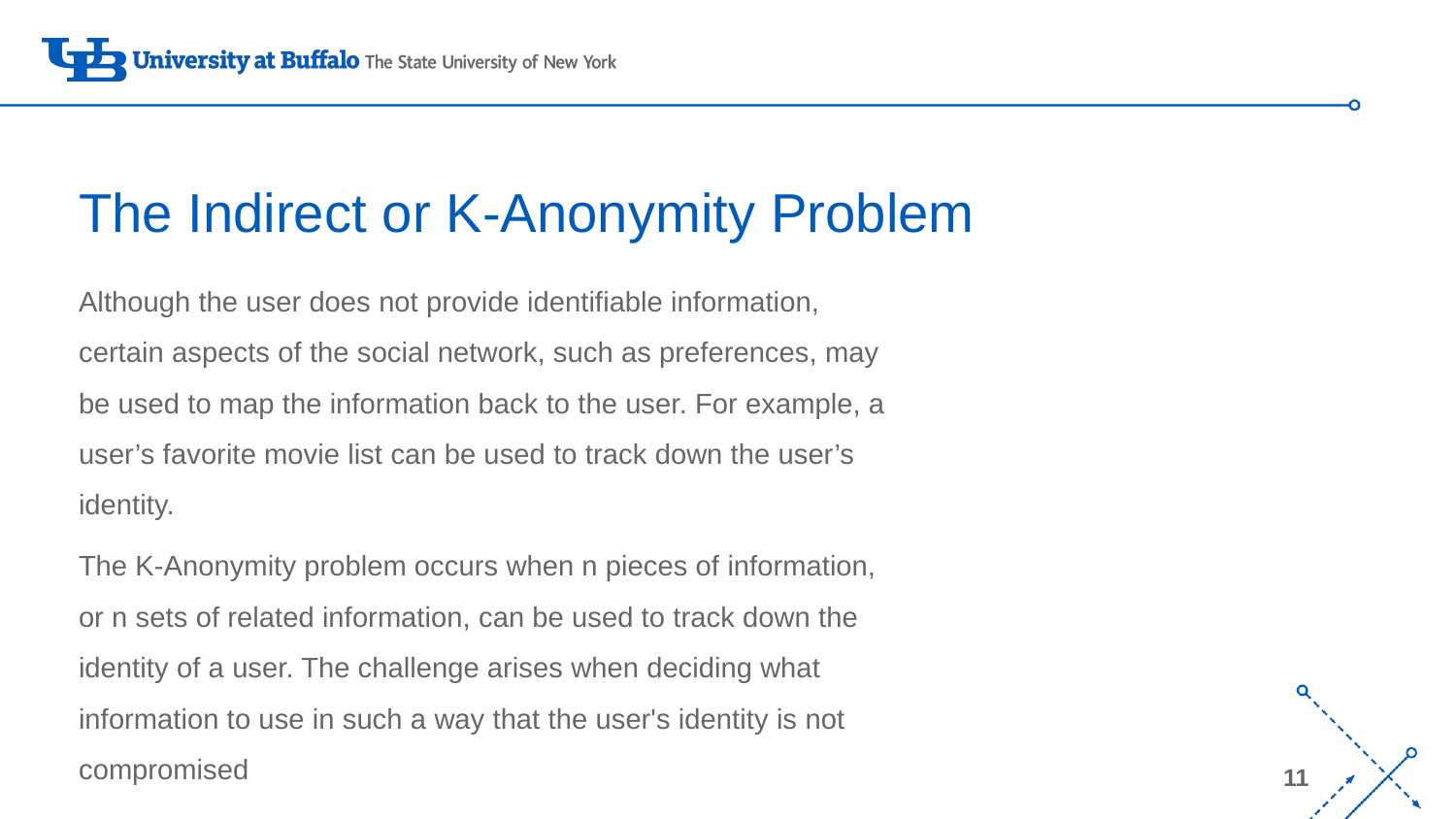

# The Indirect or K-Anonymity Problem
Although the user does not provide identifiable information, certain aspects of the social network, such as preferences, may be used to map the information back to the user. For example, a user’s favorite movie list can be used to track down the user’s identity.
The K-Anonymity problem occurs when n pieces of information, or n sets of related information, can be used to track down the identity of a user. The challenge arises when deciding what information to use in such a way that the user's identity is not compromised